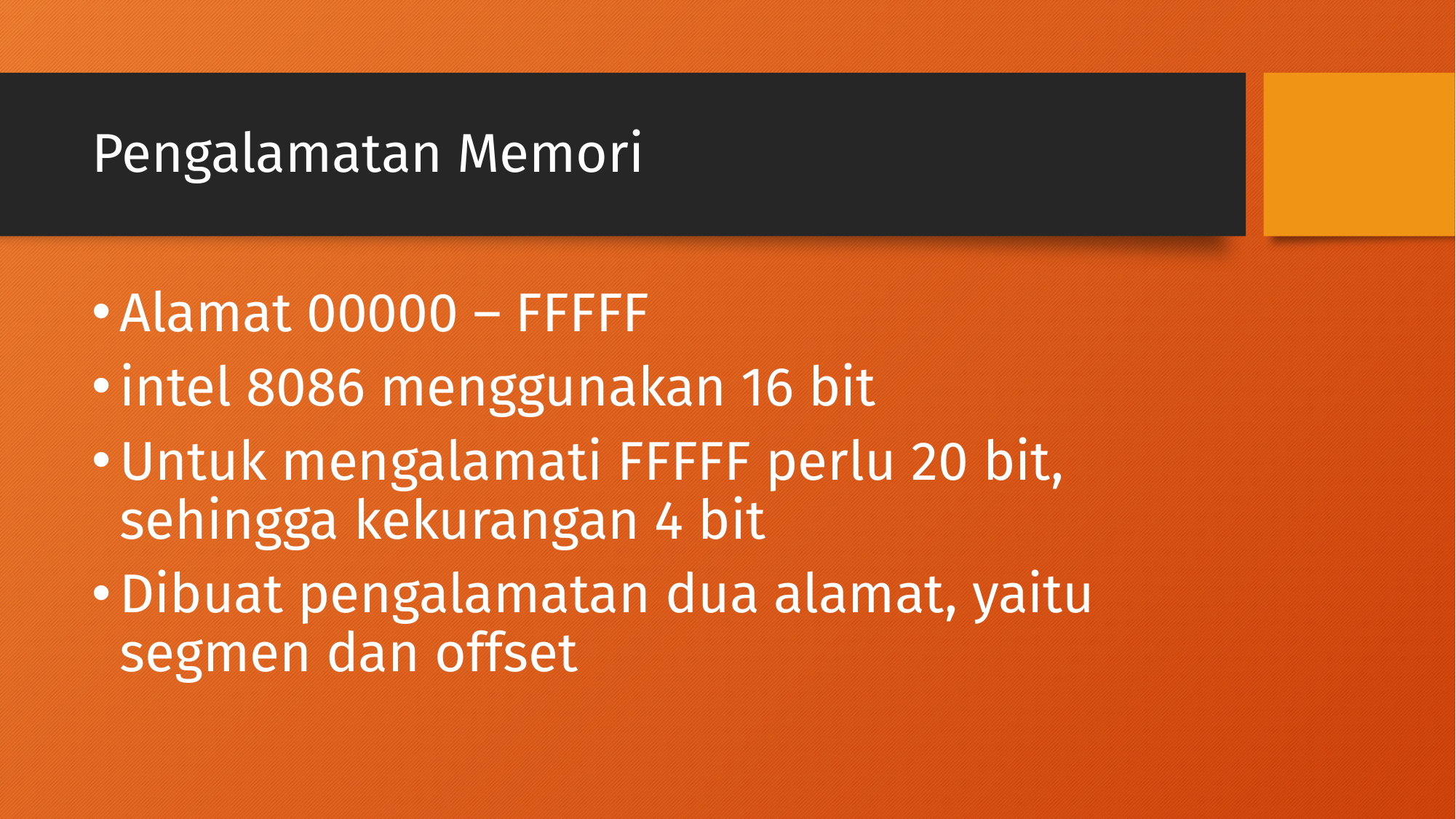

# Pengalamatan Memori
Alamat 00000 – FFFFF
intel 8086 menggunakan 16 bit
Untuk mengalamati FFFFF perlu 20 bit, sehingga kekurangan 4 bit
Dibuat pengalamatan dua alamat, yaitu segmen dan offset